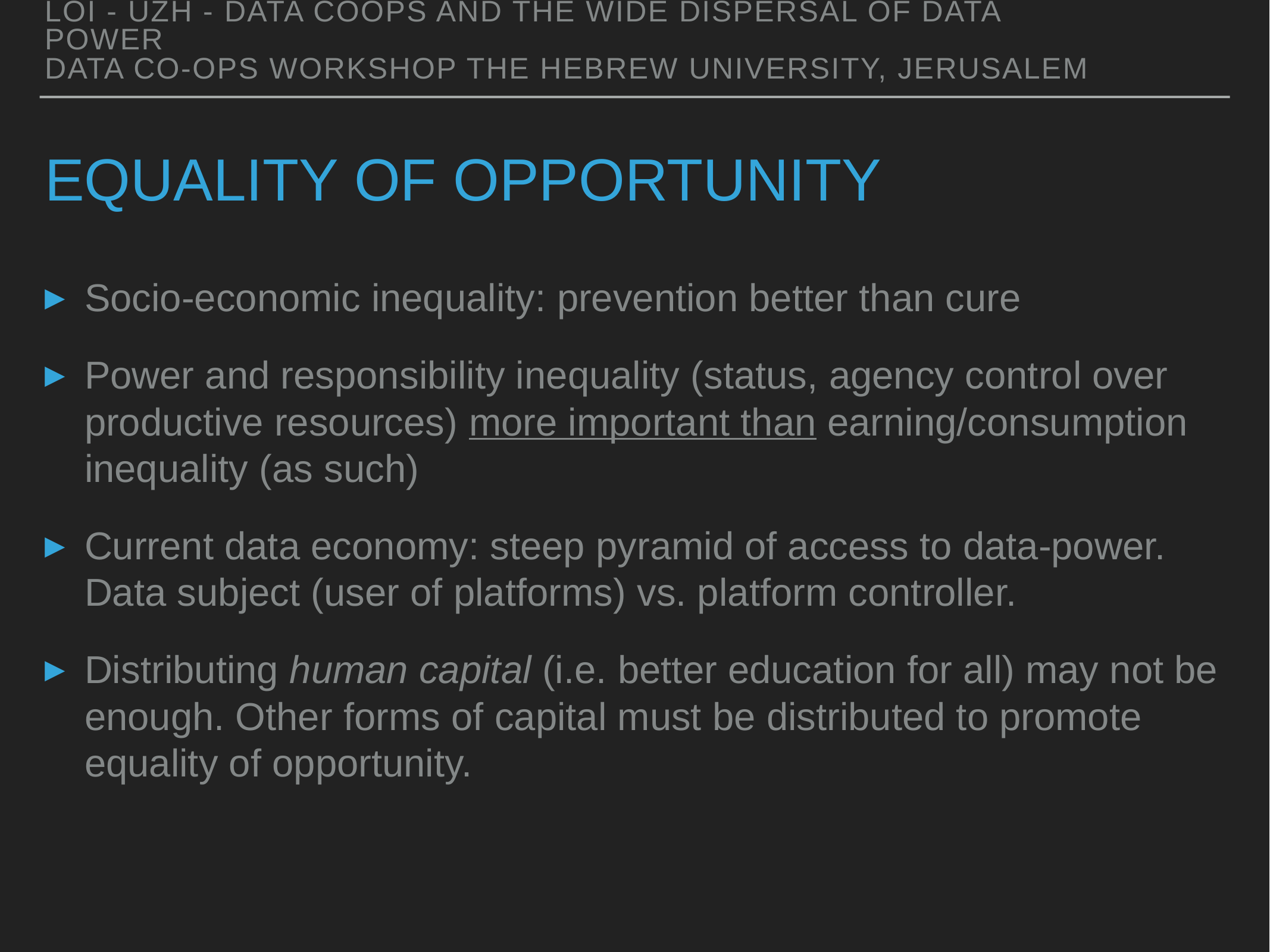

Loi - UZH - Data coops and the wide dispersal of data power
Data Co-ops Workshop The Hebrew University, Jerusalem
# Equality of opportunity
Socio-economic inequality: prevention better than cure
Power and responsibility inequality (status, agency control over productive resources) more important than earning/consumption inequality (as such)
Current data economy: steep pyramid of access to data-power. Data subject (user of platforms) vs. platform controller.
Distributing human capital (i.e. better education for all) may not be enough. Other forms of capital must be distributed to promote equality of opportunity.